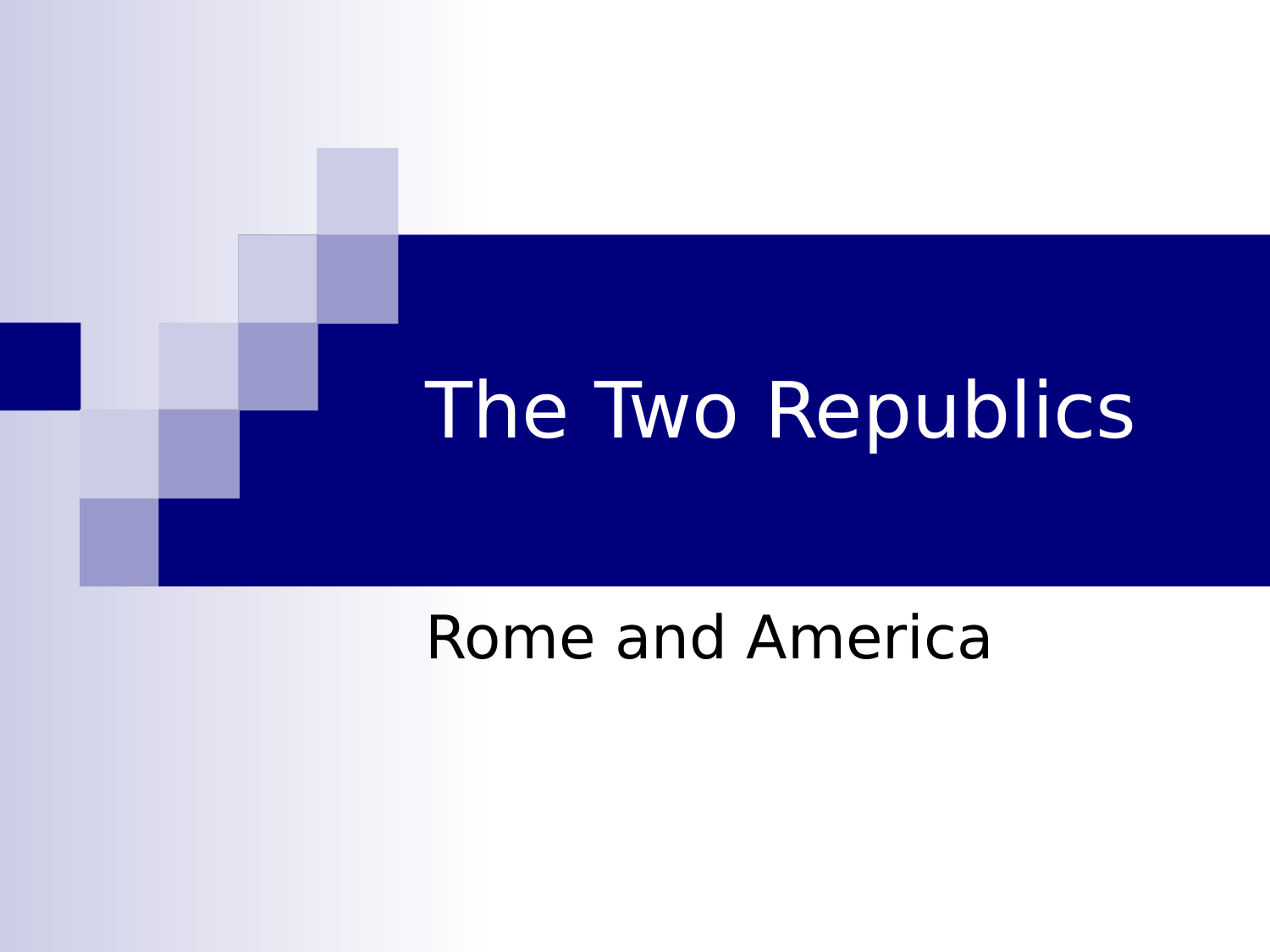

# The Two Republics
Rome and America